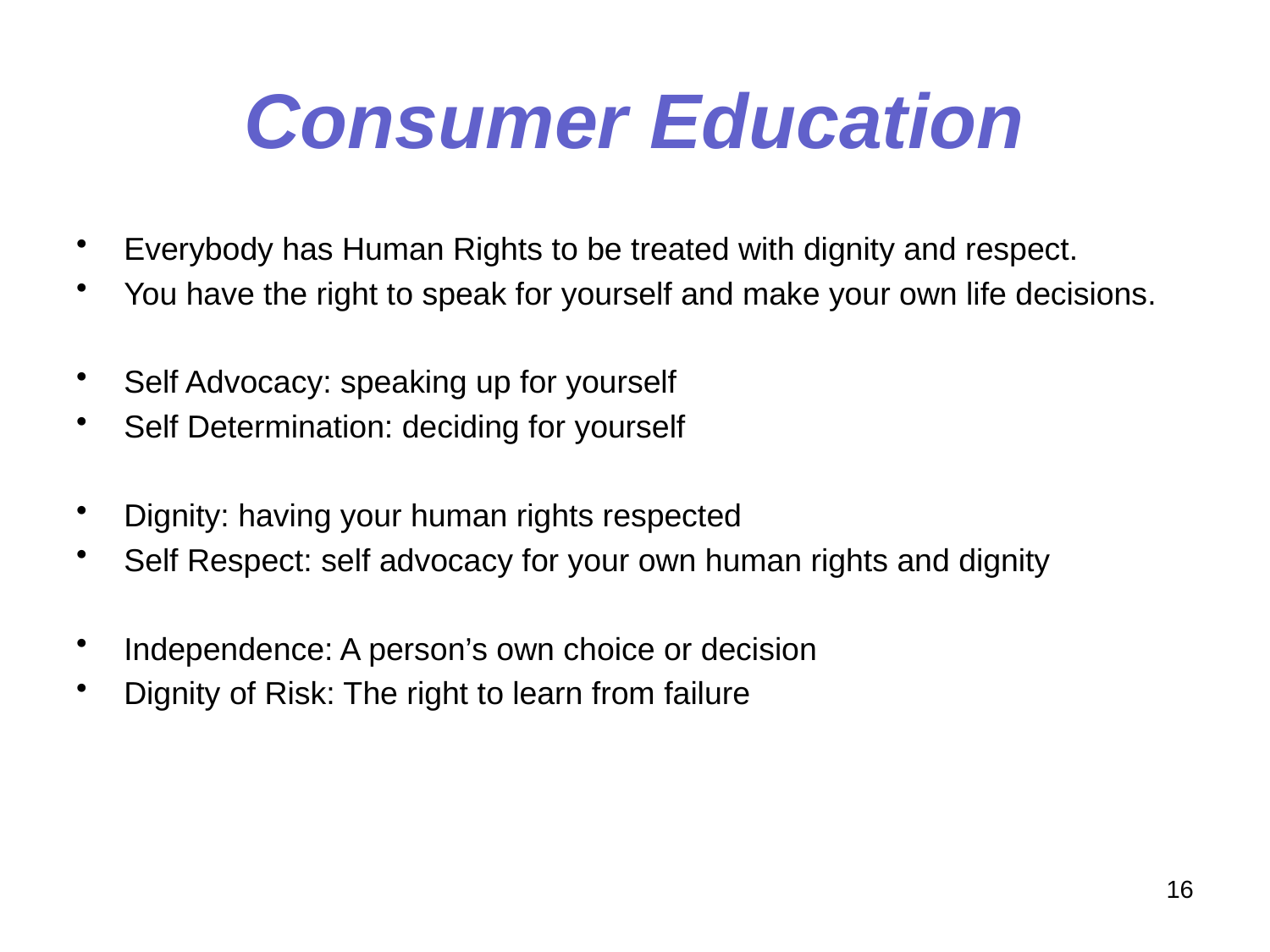

# Consumer Education
Everybody has Human Rights to be treated with dignity and respect.
You have the right to speak for yourself and make your own life decisions.

Self Advocacy: speaking up for yourself
Self Determination: deciding for yourself

Dignity: having your human rights respected
Self Respect: self advocacy for your own human rights and dignity

Independence: A person’s own choice or decision
Dignity of Risk: The right to learn from failure

16